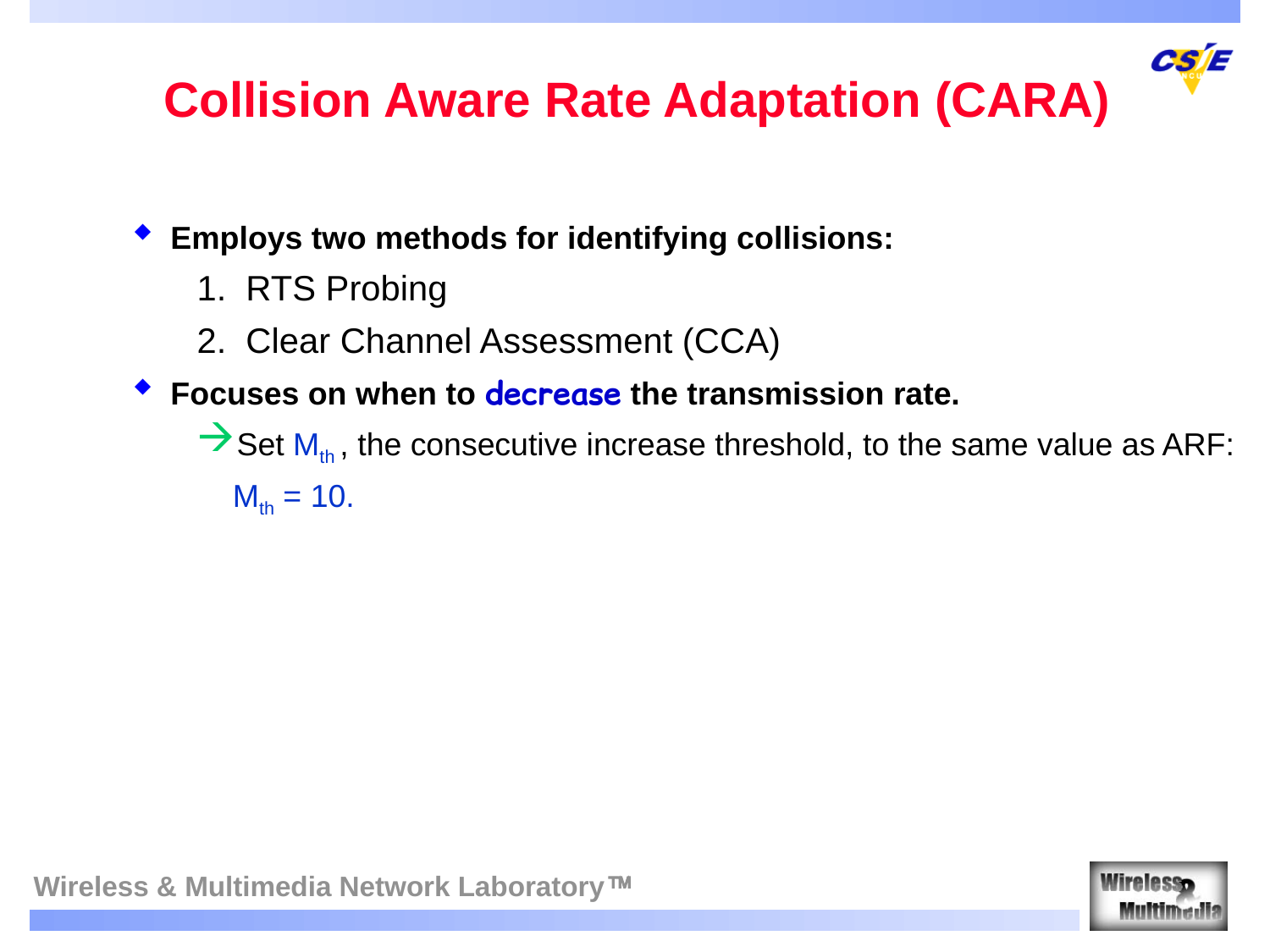

Collision Aware Rate Adaptation (CARA)
Employs two methods for identifying collisions:
1.  RTS Probing
2.  Clear Channel Assessment (CCA)
Focuses on when to decrease the transmission rate.
Set Mth , the consecutive increase threshold, to the same value as ARF:
    Mth = 10.